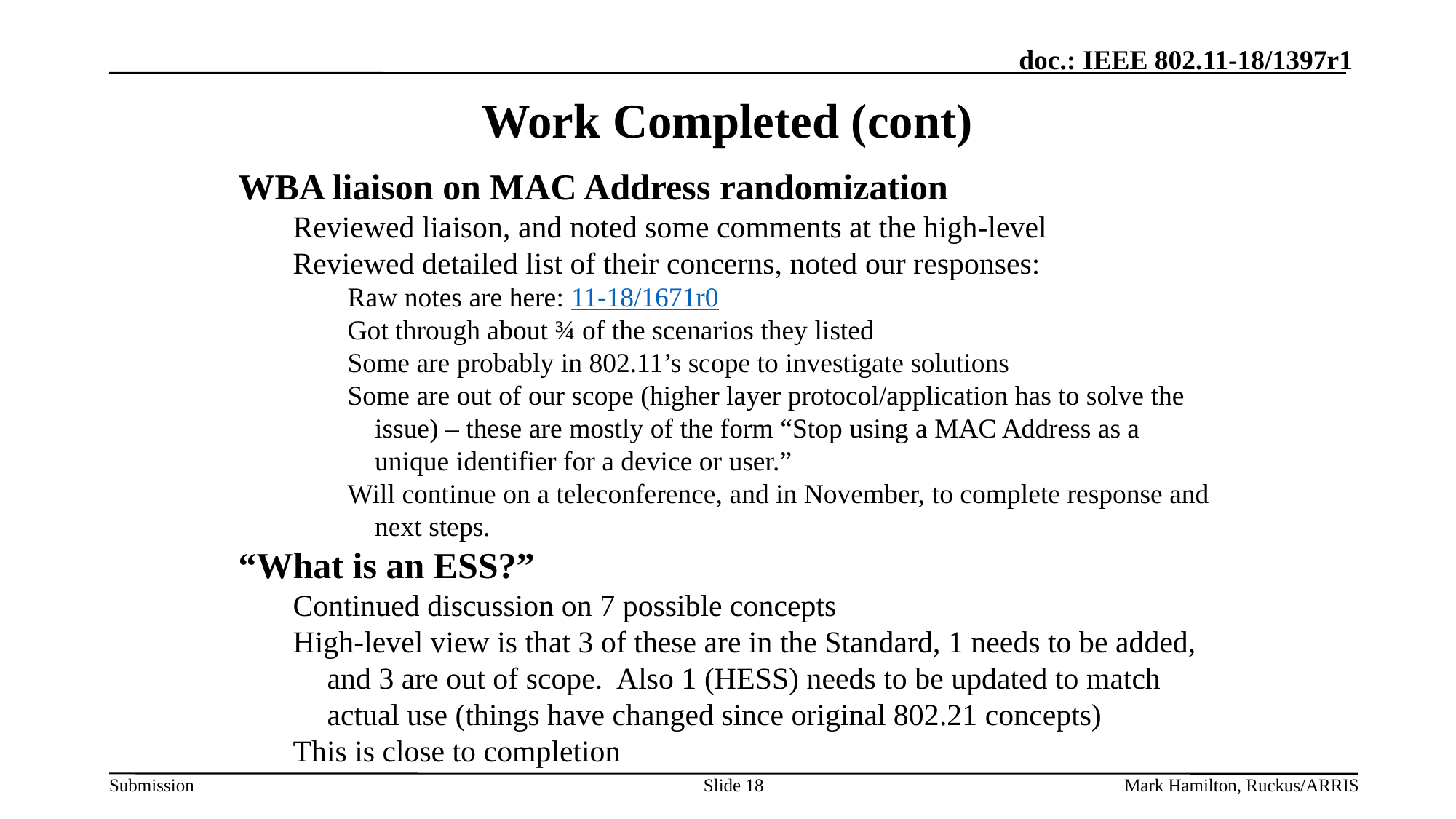

# Work Completed (cont)
WBA liaison on MAC Address randomization
Reviewed liaison, and noted some comments at the high-level
Reviewed detailed list of their concerns, noted our responses:
Raw notes are here: 11-18/1671r0
Got through about ¾ of the scenarios they listed
Some are probably in 802.11’s scope to investigate solutions
Some are out of our scope (higher layer protocol/application has to solve the issue) – these are mostly of the form “Stop using a MAC Address as a unique identifier for a device or user.”
Will continue on a teleconference, and in November, to complete response and next steps.
“What is an ESS?”
Continued discussion on 7 possible concepts
High-level view is that 3 of these are in the Standard, 1 needs to be added, and 3 are out of scope.  Also 1 (HESS) needs to be updated to match actual use (things have changed since original 802.21 concepts)
This is close to completion

Slide 18
Mark Hamilton, Ruckus/ARRIS